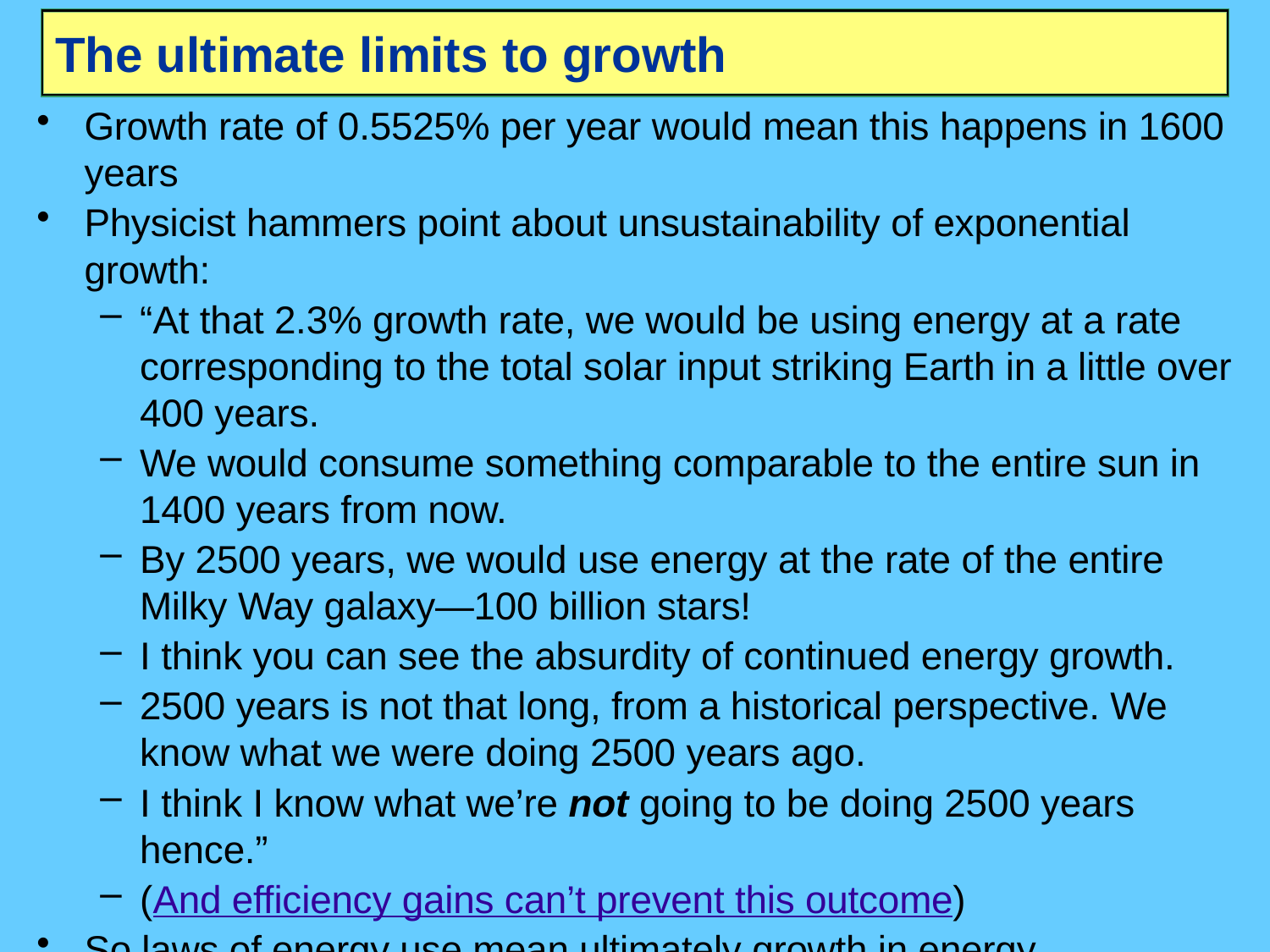

# The ultimate limits to growth
Growth rate of 0.5525% per year would mean this happens in 1600 years
Physicist hammers point about unsustainability of exponential growth:
“At that 2.3% growth rate, we would be using energy at a rate corresponding to the total solar input striking Earth in a little over 400 years.
We would consume something comparable to the entire sun in 1400 years from now.
By 2500 years, we would use energy at the rate of the entire Milky Way galaxy—100 billion stars!
I think you can see the absurdity of continued energy growth.
2500 years is not that long, from a historical perspective. We know what we were doing 2500 years ago.
I think I know what we’re not going to be doing 2500 years hence.”
(And efficiency gains can’t prevent this outcome)
So laws of energy use mean ultimately growth in energy consumption must end
What about today’s biosphere issues?